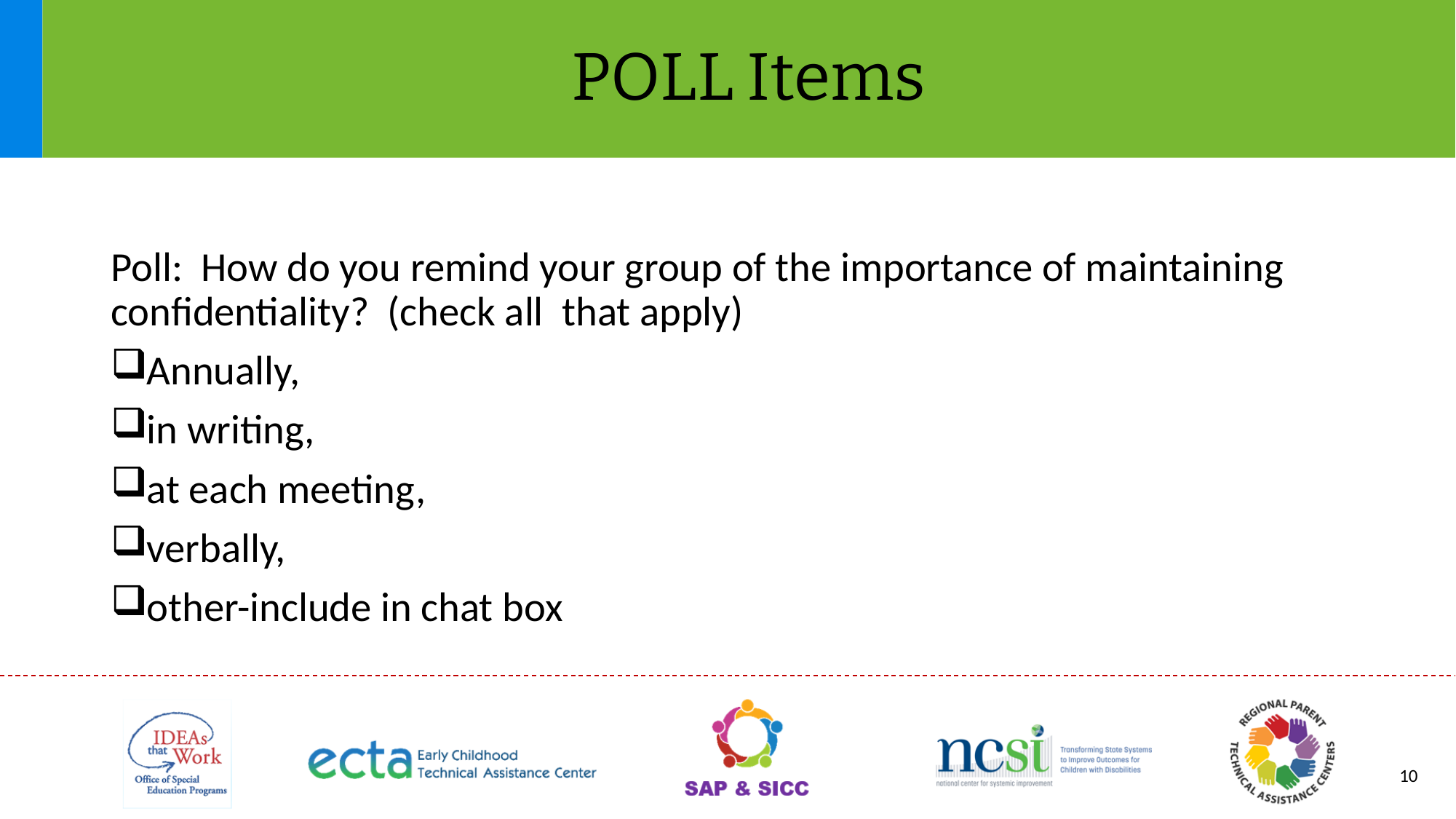

# POLL Items
Poll:  How do you remind your group of the importance of maintaining confidentiality?  (check all  that apply)
Annually,
in writing,
at each meeting,
verbally,
other-include in chat box

10